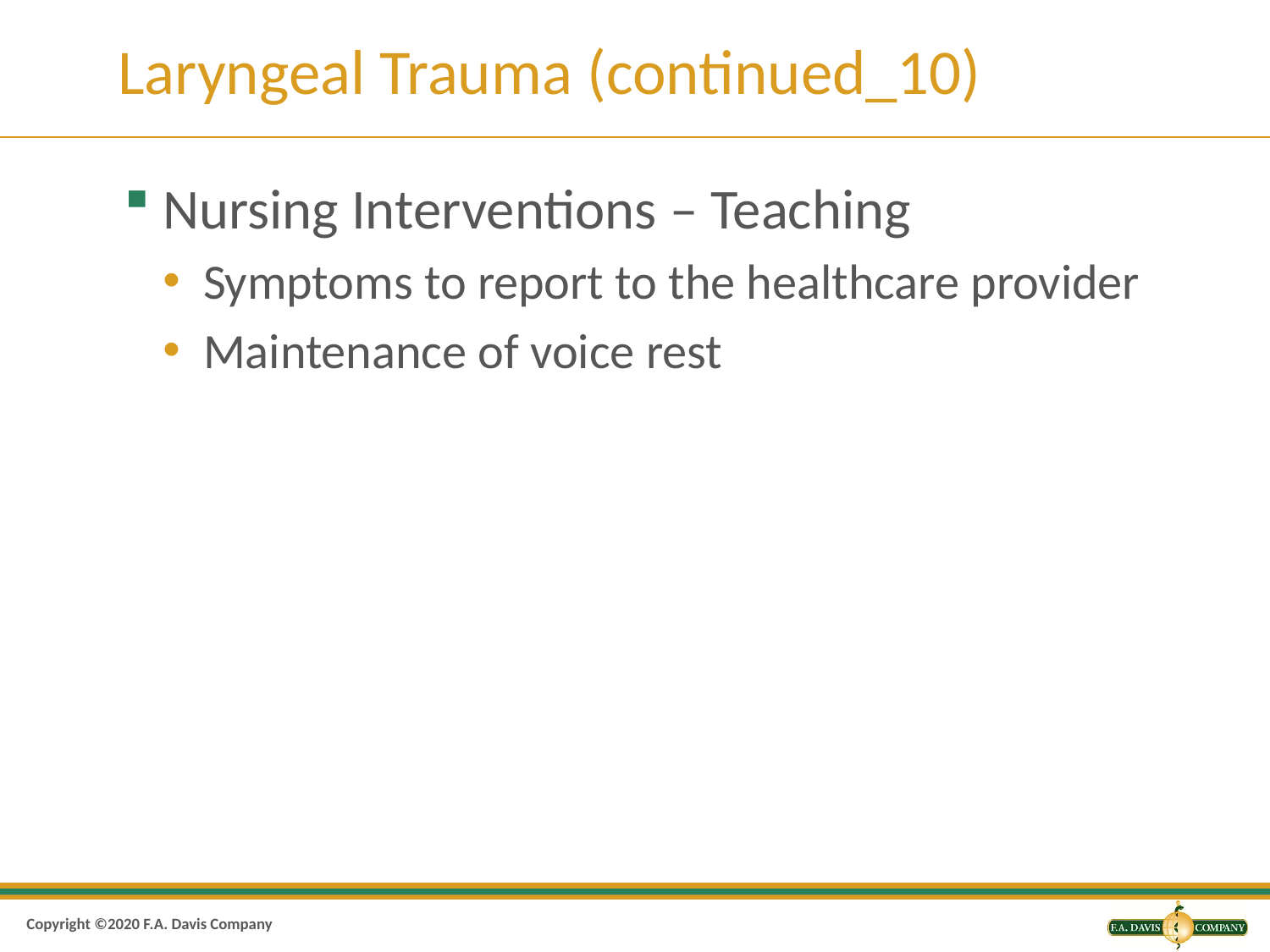

# Laryngeal Trauma (continued_10)
Nursing Interventions – Teaching
Symptoms to report to the healthcare provider
Maintenance of voice rest